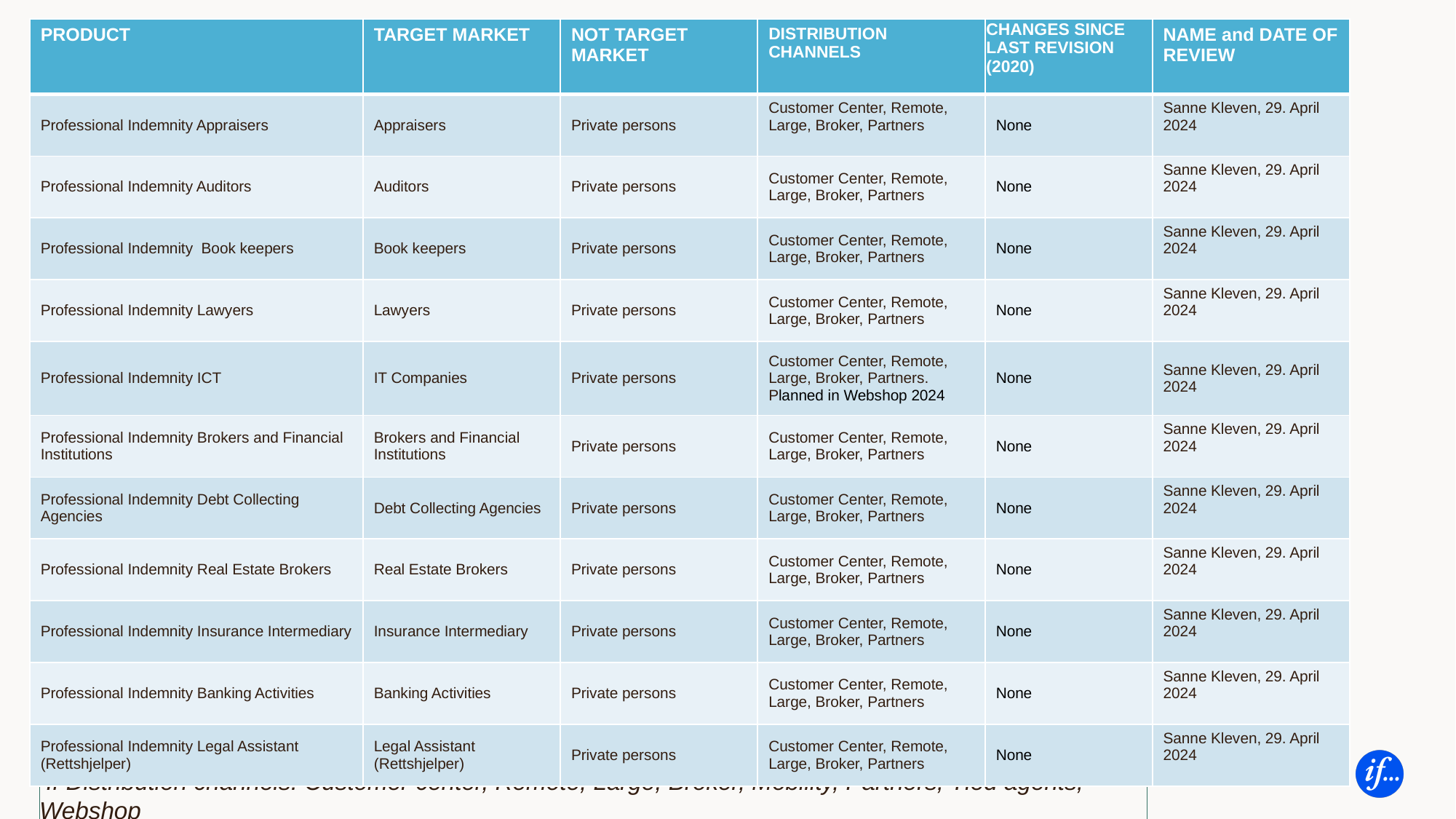

| PRODUCT | TARGET MARKET | NOT TARGET MARKET | DISTRIBUTION CHANNELS | CHANGES SINCE LAST REVISION (2020) | NAME and DATE OF REVIEW |
| --- | --- | --- | --- | --- | --- |
| Professional Indemnity Appraisers | Appraisers | Private persons | Customer Center, Remote, Large, Broker, Partners | None | Sanne Kleven, 29. April 2024 |
| Professional Indemnity Auditors | Auditors | Private persons | Customer Center, Remote, Large, Broker, Partners | None | Sanne Kleven, 29. April 2024 |
| Professional Indemnity Book keepers | Book keepers | Private persons | Customer Center, Remote, Large, Broker, Partners | None | Sanne Kleven, 29. April 2024 |
| Professional Indemnity Lawyers | Lawyers | Private persons | Customer Center, Remote, Large, Broker, Partners | None | Sanne Kleven, 29. April 2024 |
| Professional Indemnity ICT | IT Companies | Private persons | Customer Center, Remote, Large, Broker, Partners. Planned in Webshop 2024 | None | Sanne Kleven, 29. April 2024 |
| Professional Indemnity Brokers and Financial Institutions | Brokers and Financial Institutions | Private persons | Customer Center, Remote, Large, Broker, Partners | None | Sanne Kleven, 29. April 2024 |
| Professional Indemnity Debt Collecting Agencies | Debt Collecting Agencies | Private persons | Customer Center, Remote, Large, Broker, Partners | None | Sanne Kleven, 29. April 2024 |
| Professional Indemnity Real Estate Brokers | Real Estate Brokers | Private persons | Customer Center, Remote, Large, Broker, Partners | None | Sanne Kleven, 29. April 2024 |
| Professional Indemnity Insurance Intermediary | Insurance Intermediary | Private persons | Customer Center, Remote, Large, Broker, Partners | None | Sanne Kleven, 29. April 2024 |
| Professional Indemnity Banking Activities | Banking Activities | Private persons | Customer Center, Remote, Large, Broker, Partners | None | Sanne Kleven, 29. April 2024 |
| Professional Indemnity Legal Assistant (Rettshjelper) | Legal Assistant (Rettshjelper) | Private persons | Customer Center, Remote, Large, Broker, Partners | None | Sanne Kleven, 29. April 2024 |
# POG TARGET MARKETS COMMERCIAL – LIABILITY NORWAY 2/2
 If Distribution channels: Customer center, Remote, Large, Broker, Mobility, Partners, Tied agents, Webshop